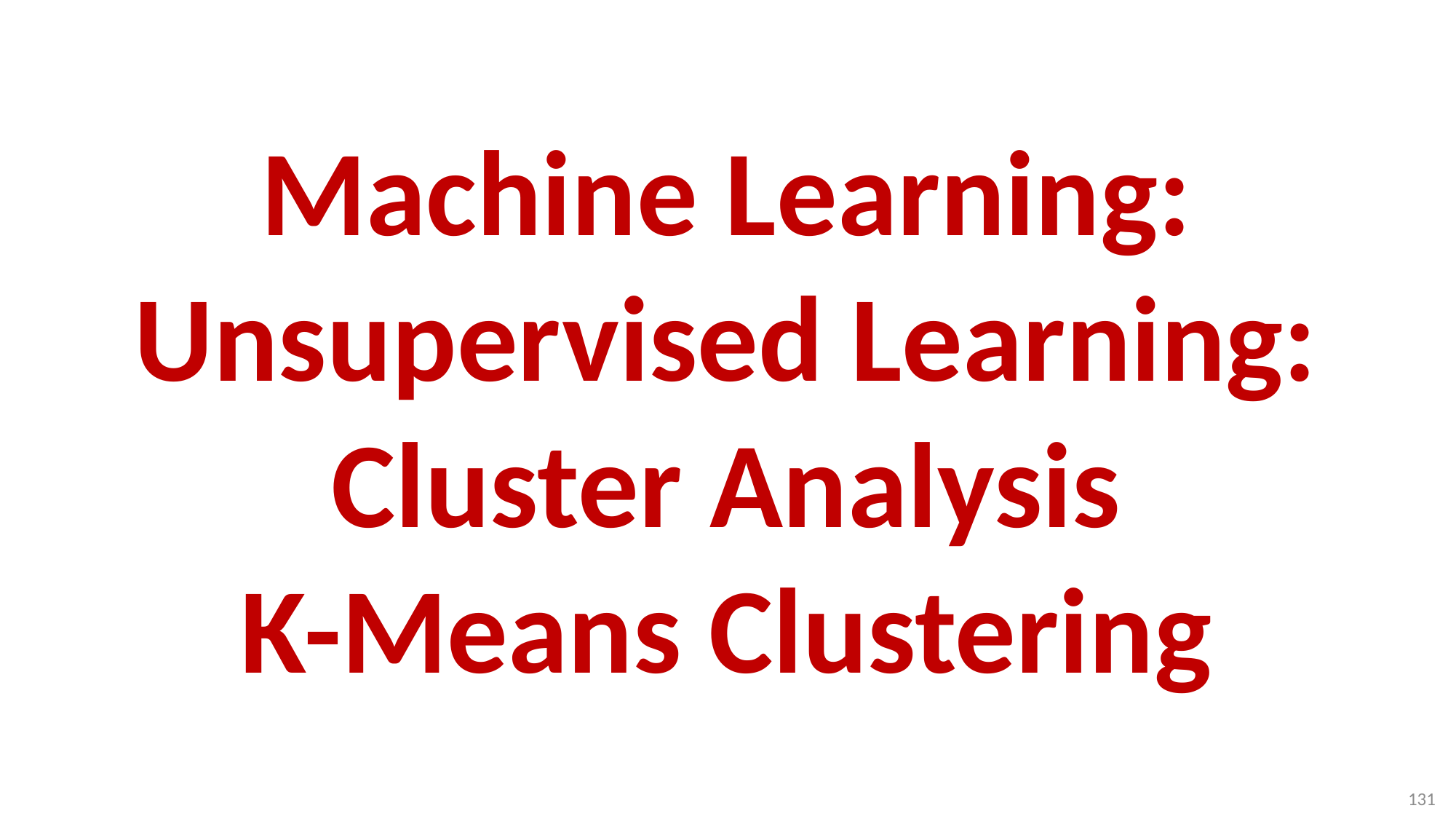

# Machine Learning: Unsupervised Learning: Cluster Analysis K-Means Clustering
131